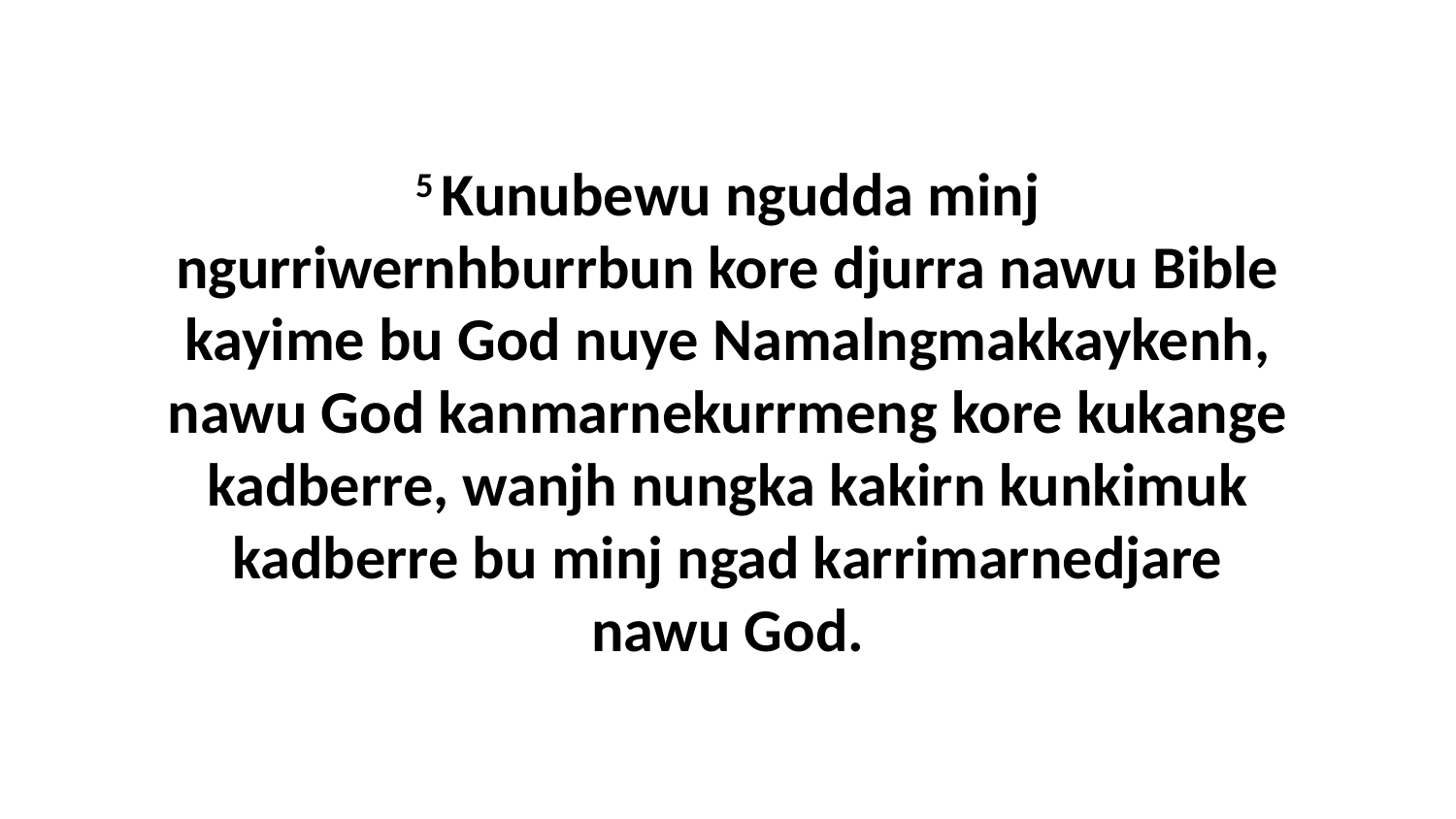

5 Kunubewu ngudda minj ngurriwernhburrbun kore djurra nawu Bible kayime bu God nuye Namalngmakkaykenh, nawu God kanmarnekurrmeng kore kukange kadberre, wanjh nungka kakirn kunkimuk kadberre bu minj ngad karrimarnedjare nawu God.